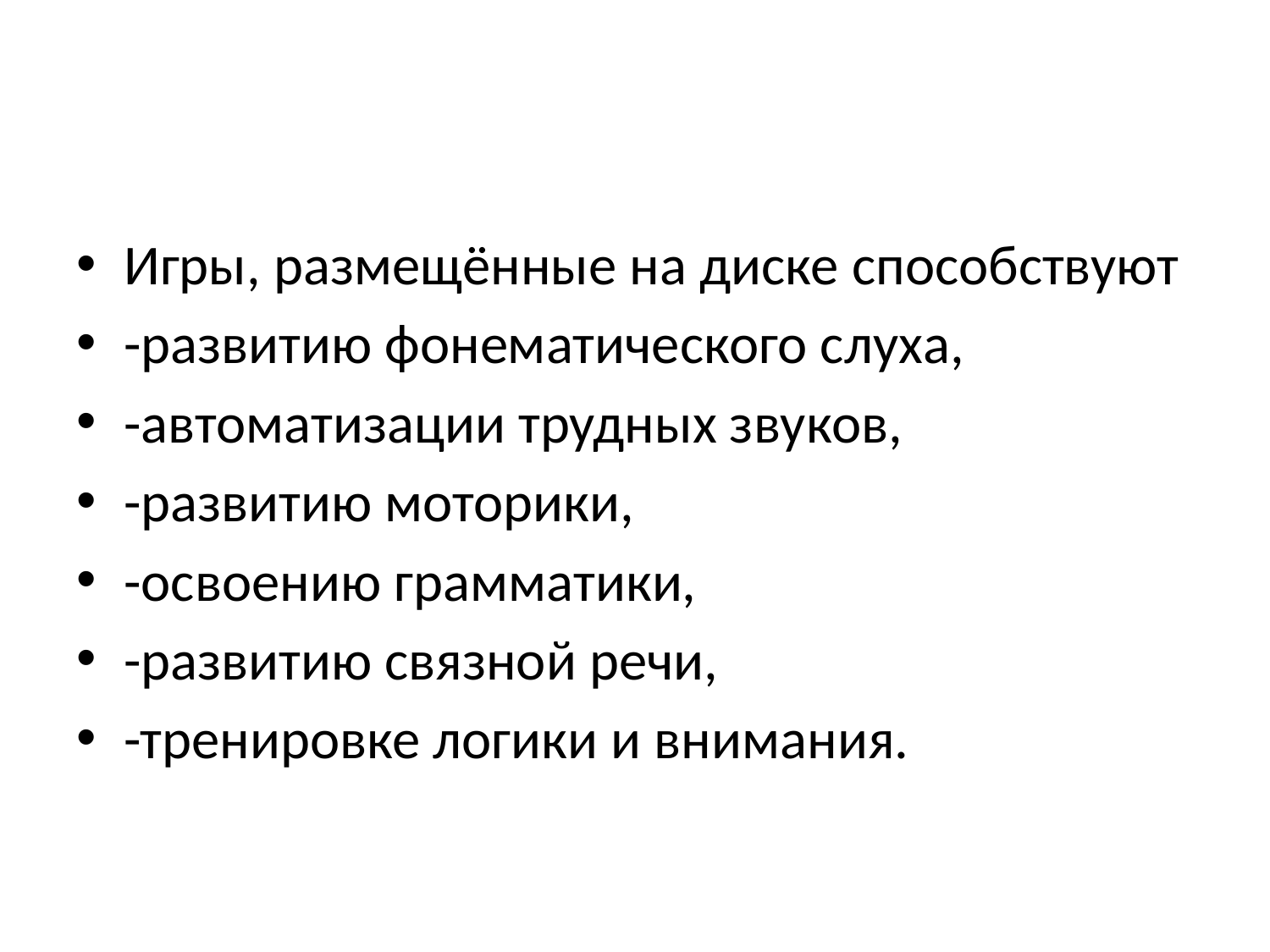

#
Игры, размещённые на диске способствуют
-развитию фонематического слуха,
-автоматизации трудных звуков,
-развитию моторики,
-освоению грамматики,
-развитию связной речи,
-тренировке логики и внимания.